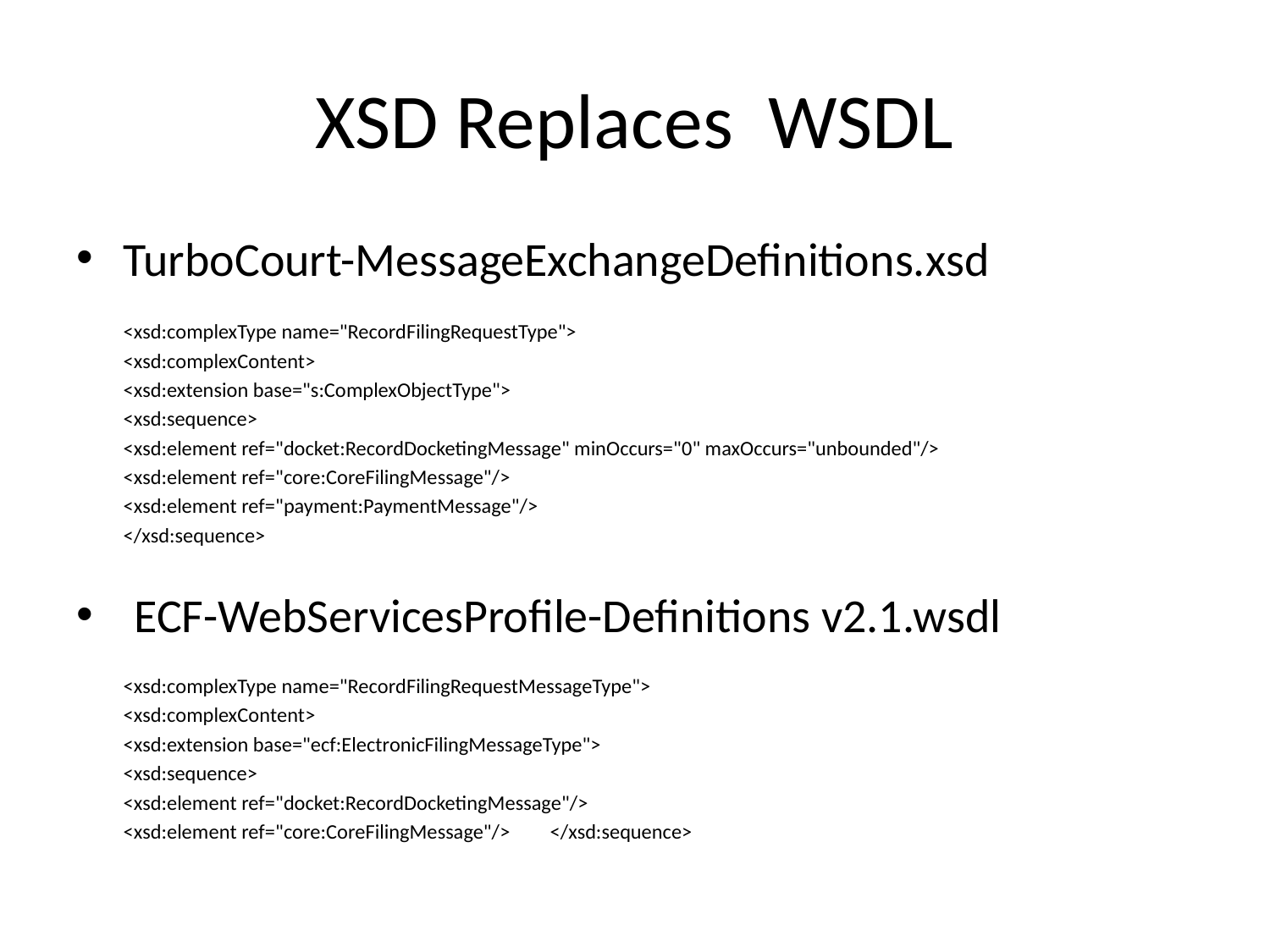

# XSD Replaces  WSDL
TurboCourt-MessageExchangeDefinitions.xsd

	<xsd:complexType name="RecordFilingRequestType">
		<xsd:complexContent>
		<xsd:extension base="s:ComplexObjectType">
		<xsd:sequence>
			<xsd:element ref="docket:RecordDocketingMessage" minOccurs="0" maxOccurs="unbounded"/>
			<xsd:element ref="core:CoreFilingMessage"/>
			<xsd:element ref="payment:PaymentMessage"/>
		</xsd:sequence>

 ECF-WebServicesProfile-Definitions v2.1.wsdl

	<xsd:complexType name="RecordFilingRequestMessageType">
		<xsd:complexContent>
		<xsd:extension base="ecf:ElectronicFilingMessageType">
		<xsd:sequence>
			<xsd:element ref="docket:RecordDocketingMessage"/>
			<xsd:element ref="core:CoreFilingMessage"/>				</xsd:sequence>